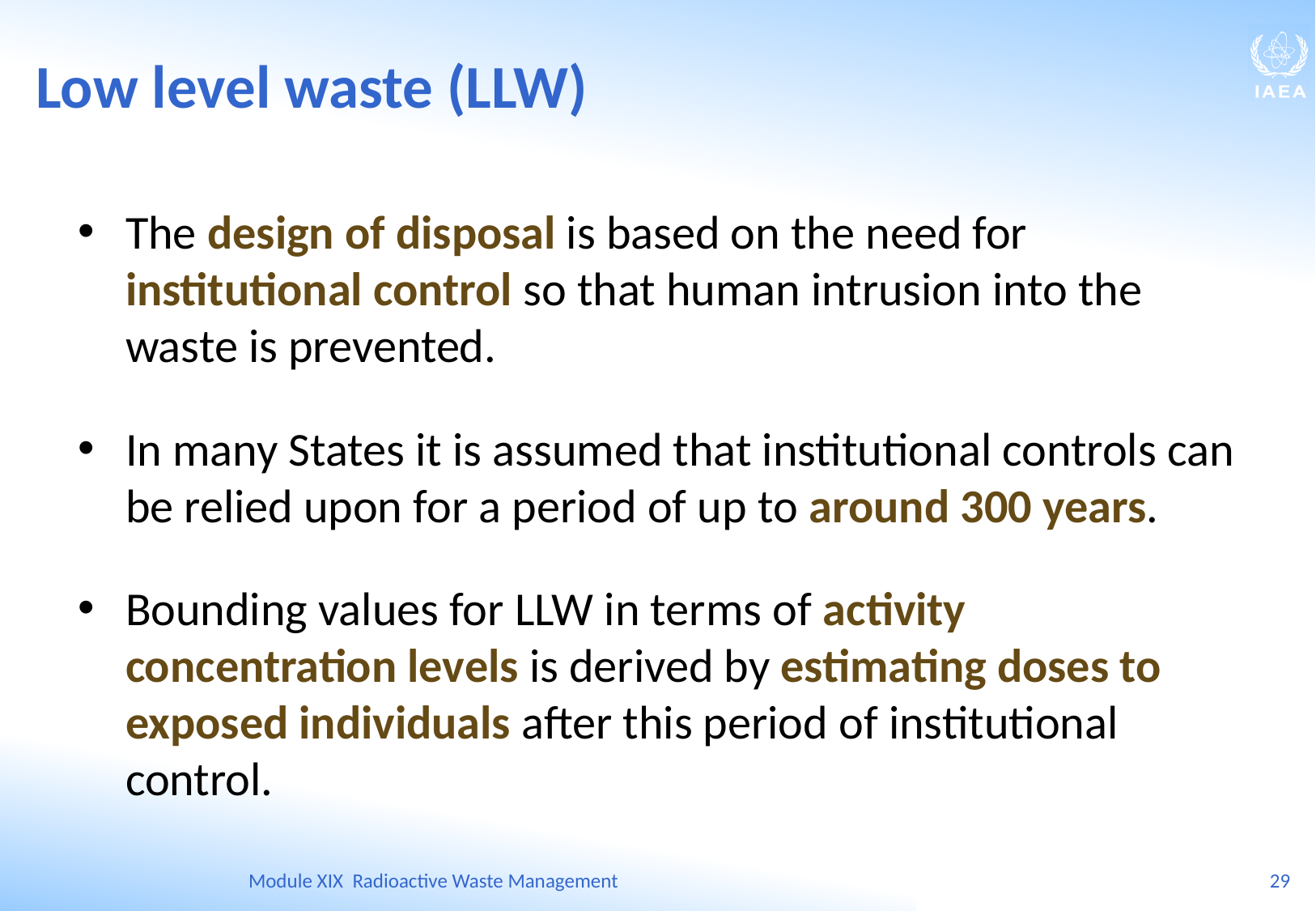

Low level waste (LLW)
The design of disposal is based on the need for institutional control so that human intrusion into the waste is prevented.

In many States it is assumed that institutional controls can be relied upon for a period of up to around 300 years.

Bounding values for LLW in terms of activity concentration levels is derived by estimating doses to exposed individuals after this period of institutional control.

Module XIX  Radioactive Waste Management
29